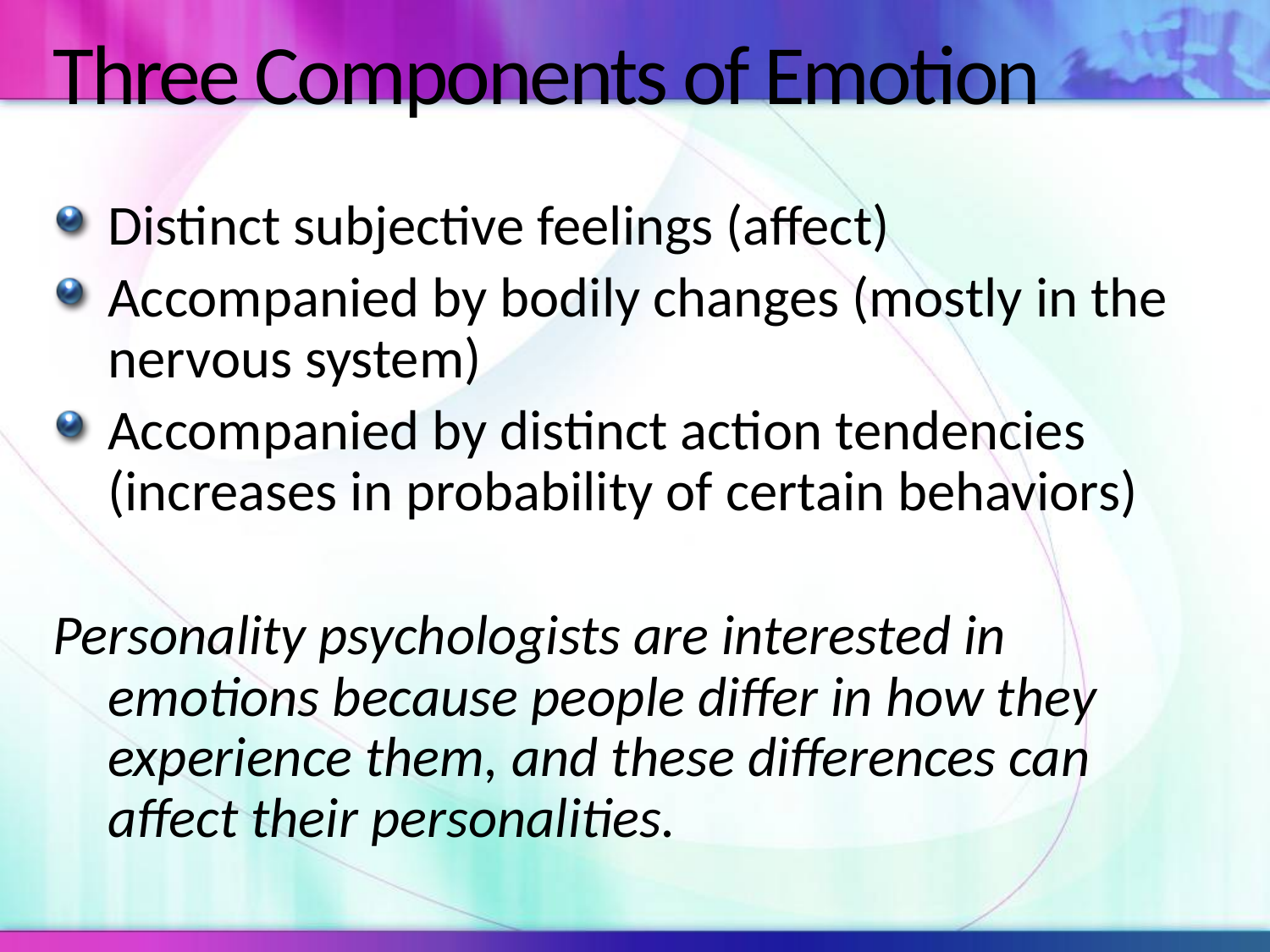

# Three Components of Emotion
Distinct subjective feelings (affect)
Accompanied by bodily changes (mostly in the nervous system)
Accompanied by distinct action tendencies (increases in probability of certain behaviors)

Personality psychologists are interested in emotions because people differ in how they experience them, and these differences can affect their personalities.